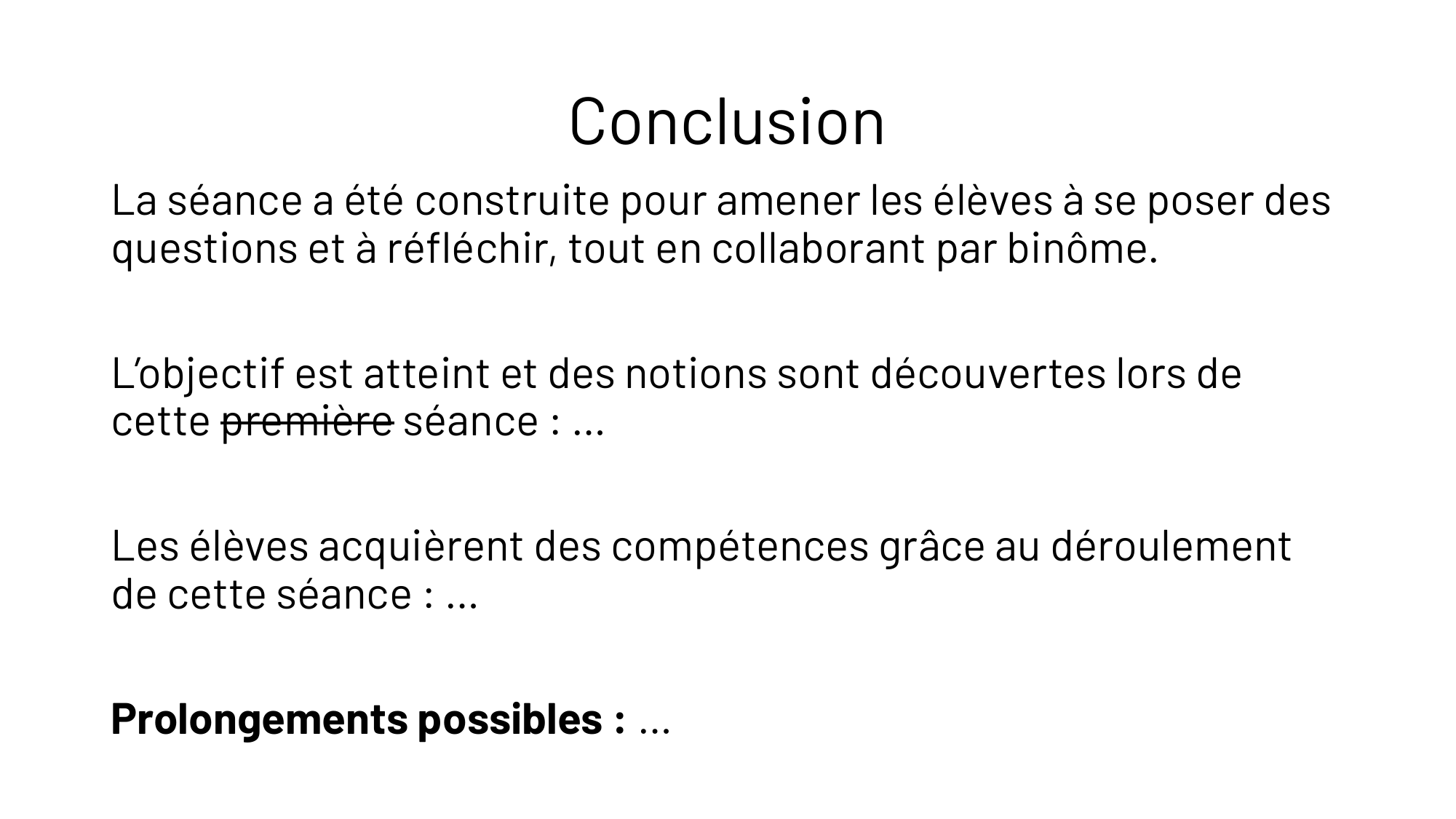

# Conclusion
La séance a été construite pour amener les élèves à se poser des questions et à réfléchir, tout en collaborant par binôme.

L’objectif est atteint et des notions sont découvertes lors de cette première séance : …

Les élèves acquièrent des compétences grâce au déroulement de cette séance : …

Prolongements possibles : …